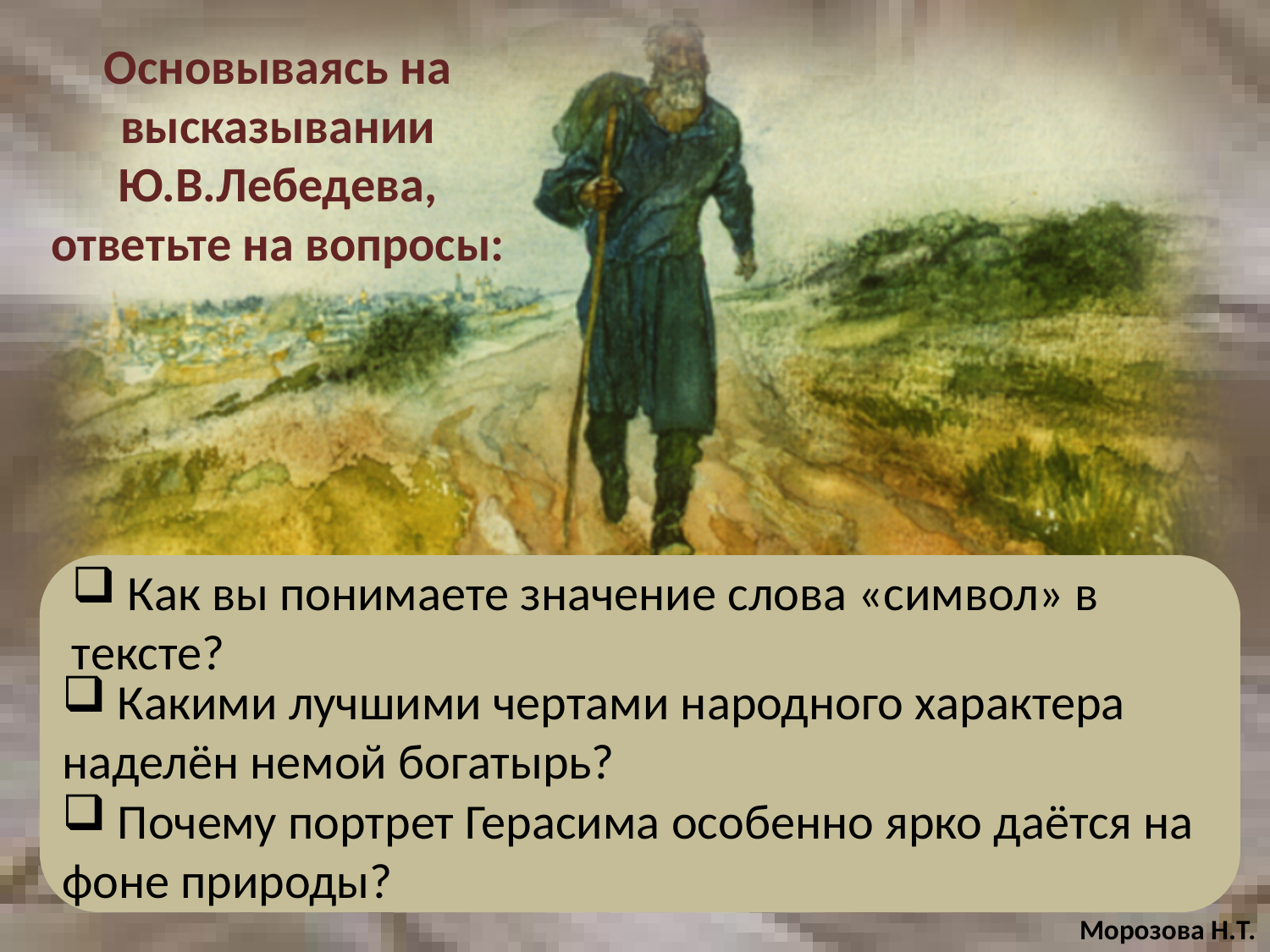

# Основываясь на высказывании Ю.В.Лебедева, ответьте на вопросы:
 Как вы понимаете значение слова «символ» в тексте?
 Какими лучшими чертами народного характера наделён немой богатырь?
 Почему портрет Герасима особенно ярко даётся на фоне природы?